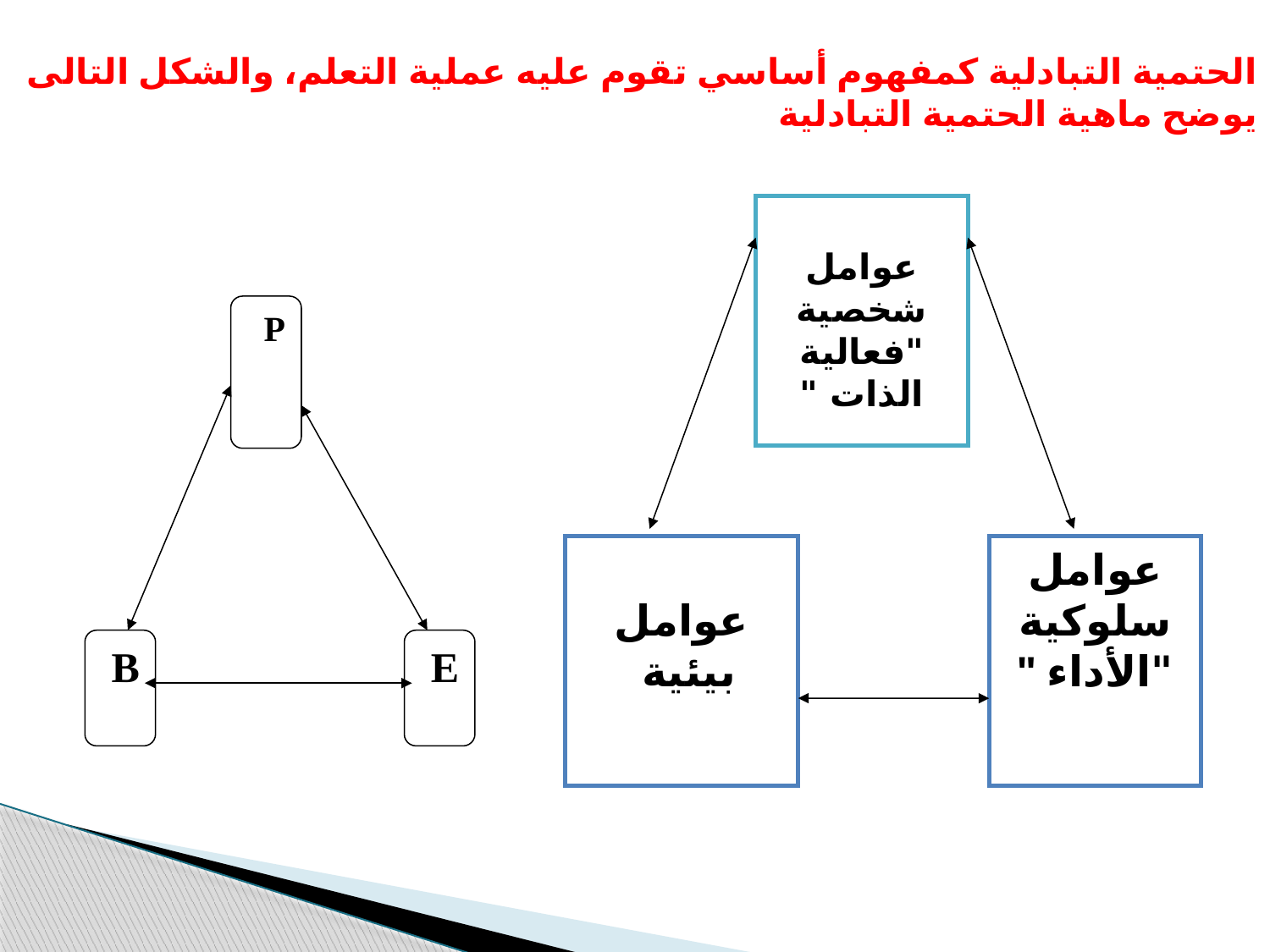

الحتمية التبادلية كمفهوم أساسي تقوم عليه عملية التعلم، والشكل التالى يوضح ماهية الحتمية التبادلية

عوامل شخصية "فعالية الذات "

عوامل بيئية
عوامل سلوكية "الأداء "

P

B
E